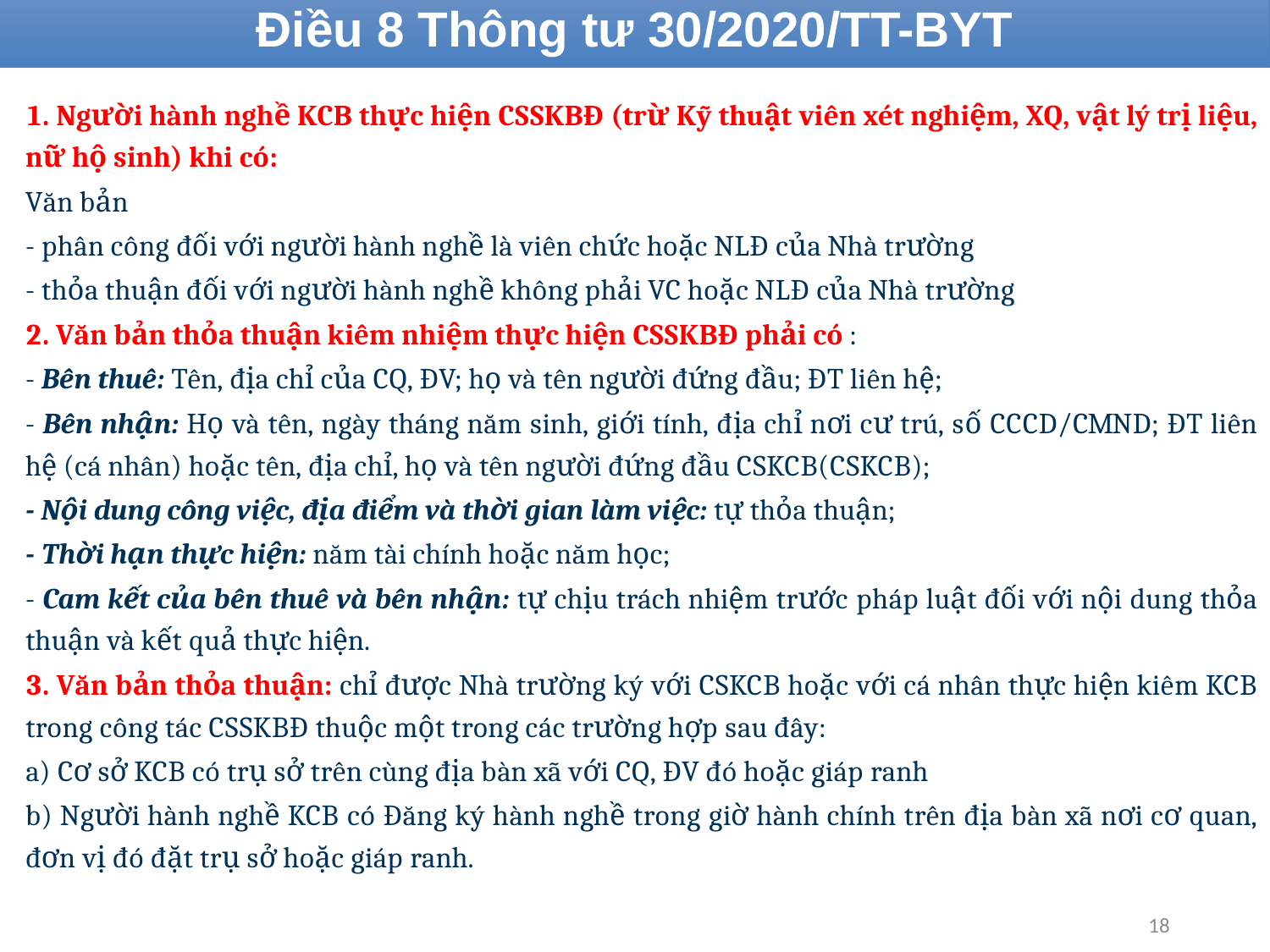

# Điều 8 Thông tư 30/2020/TT-BYT
1. Người hành nghề KCB thực hiện CSSKBĐ (trừ Kỹ thuật viên xét nghiệm, XQ, vật lý trị liệu, nữ hộ sinh) khi có:
Văn bản
- phân công đối với người hành nghề là viên chức hoặc NLĐ của Nhà trường
- thỏa thuận đối với người hành nghề không phải VC hoặc NLĐ của Nhà trường
2. Văn bản thỏa thuận kiêm nhiệm thực hiện CSSKBĐ phải có :
- Bên thuê: Tên, địa chỉ của CQ, ĐV; họ và tên người đứng đầu; ĐT liên hệ;
- Bên nhận: Họ và tên, ngày tháng năm sinh, giới tính, địa chỉ nơi cư trú, số CCCD/CMND; ĐT liên hệ (cá nhân) hoặc tên, địa chỉ, họ và tên người đứng đầu CSKCB(CSKCB);
- Nội dung công việc, địa điểm và thời gian làm việc: tự thỏa thuận;
- Thời hạn thực hiện: năm tài chính hoặc năm học;
- Cam kết của bên thuê và bên nhận: tự chịu trách nhiệm trước pháp luật đối với nội dung thỏa thuận và kết quả thực hiện.
3. Văn bản thỏa thuận: chỉ được Nhà trường ký với CSKCB hoặc với cá nhân thực hiện kiêm KCB trong công tác CSSKBĐ thuộc một trong các trường hợp sau đây:
a) Cơ sở KCB có trụ sở trên cùng địa bàn xã với CQ, ĐV đó hoặc giáp ranh
b) Người hành nghề KCB có Đăng ký hành nghề trong giờ hành chính trên địa bàn xã nơi cơ quan, đơn vị đó đặt trụ sở hoặc giáp ranh.

18